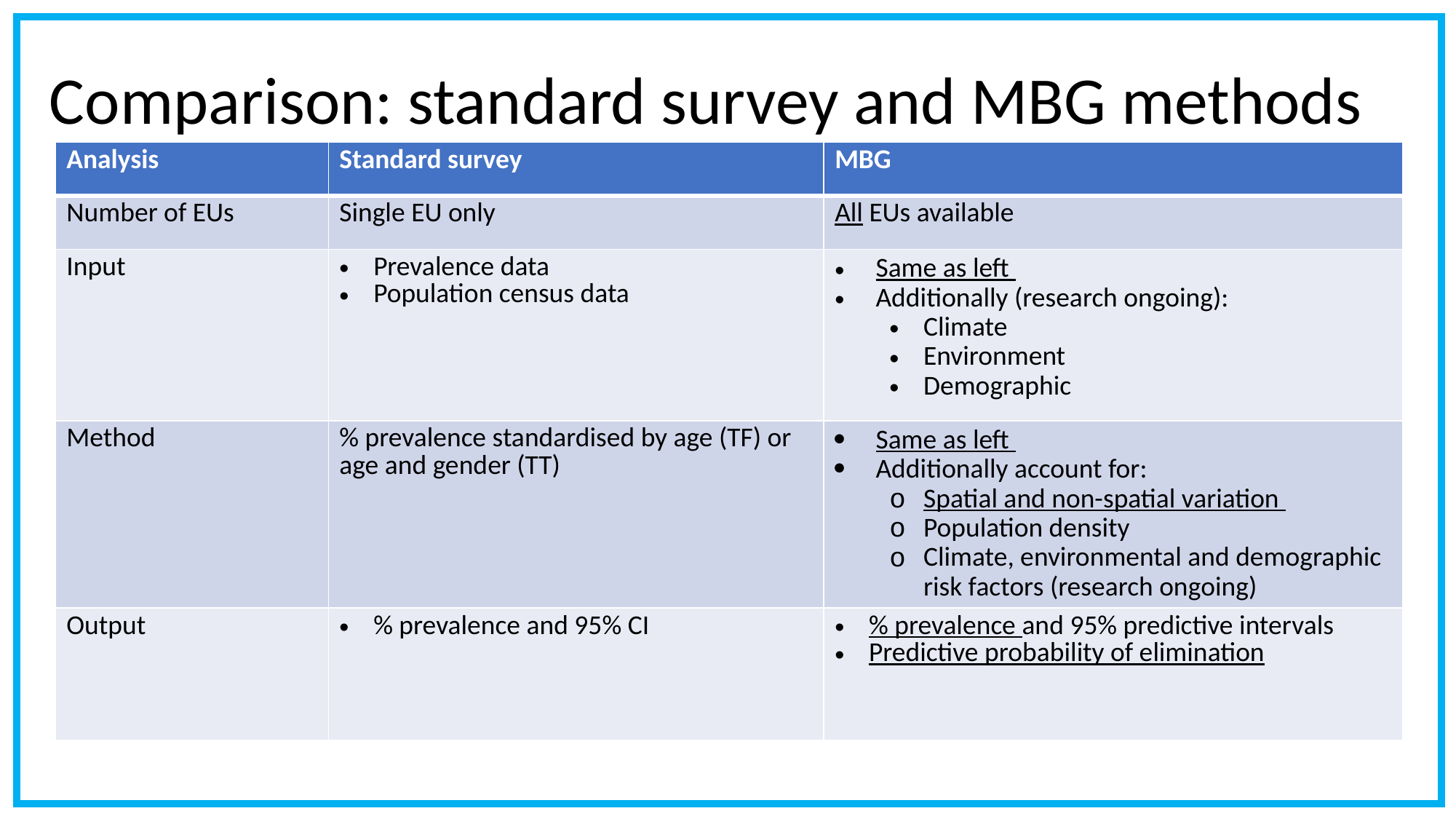

# Comparison: standard survey and MBG methods
| Analysis | Standard survey | MBG |
| --- | --- | --- |
| Number of EUs | Single EU only | All EUs available |
| Input | Prevalence data Population census data | Same as left Additionally (research ongoing): Climate Environment Demographic |
| Method | % prevalence standardised by age (TF) or age and gender (TT) | Same as left Additionally account for: Spatial and non-spatial variation Population density Climate, environmental and demographic risk factors (research ongoing) |
| Output | % prevalence and 95% CI | % prevalence and 95% predictive intervals Predictive probability of elimination |